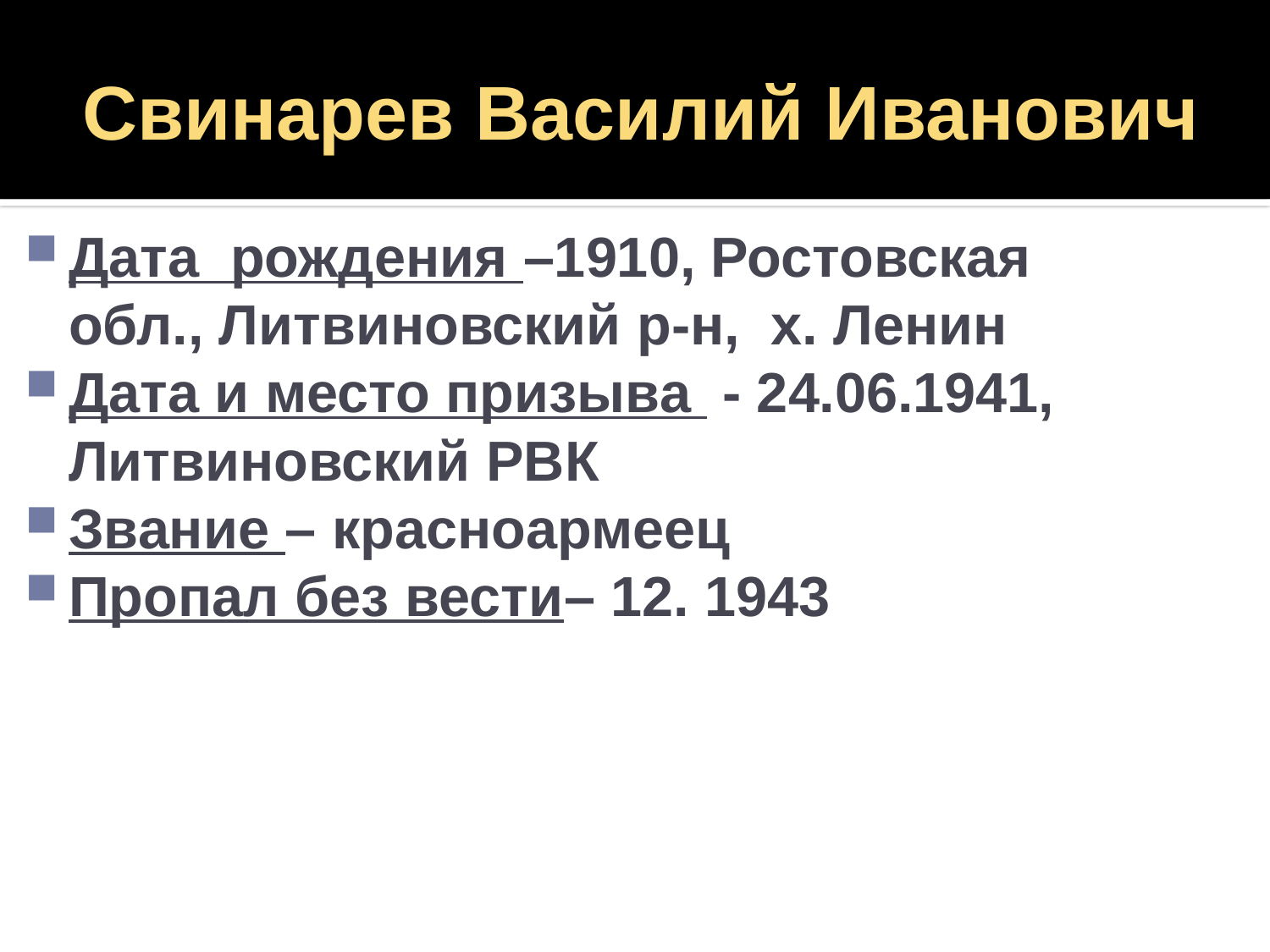

# Свинарев Василий Иванович
Дата  рождения –1910, Ростовская обл., Литвиновский р-н,  х. Ленин
Дата и место призыва  - 24.06.1941, Литвиновский РВК
Звание – красноармеец
Пропал без вести– 12. 1943